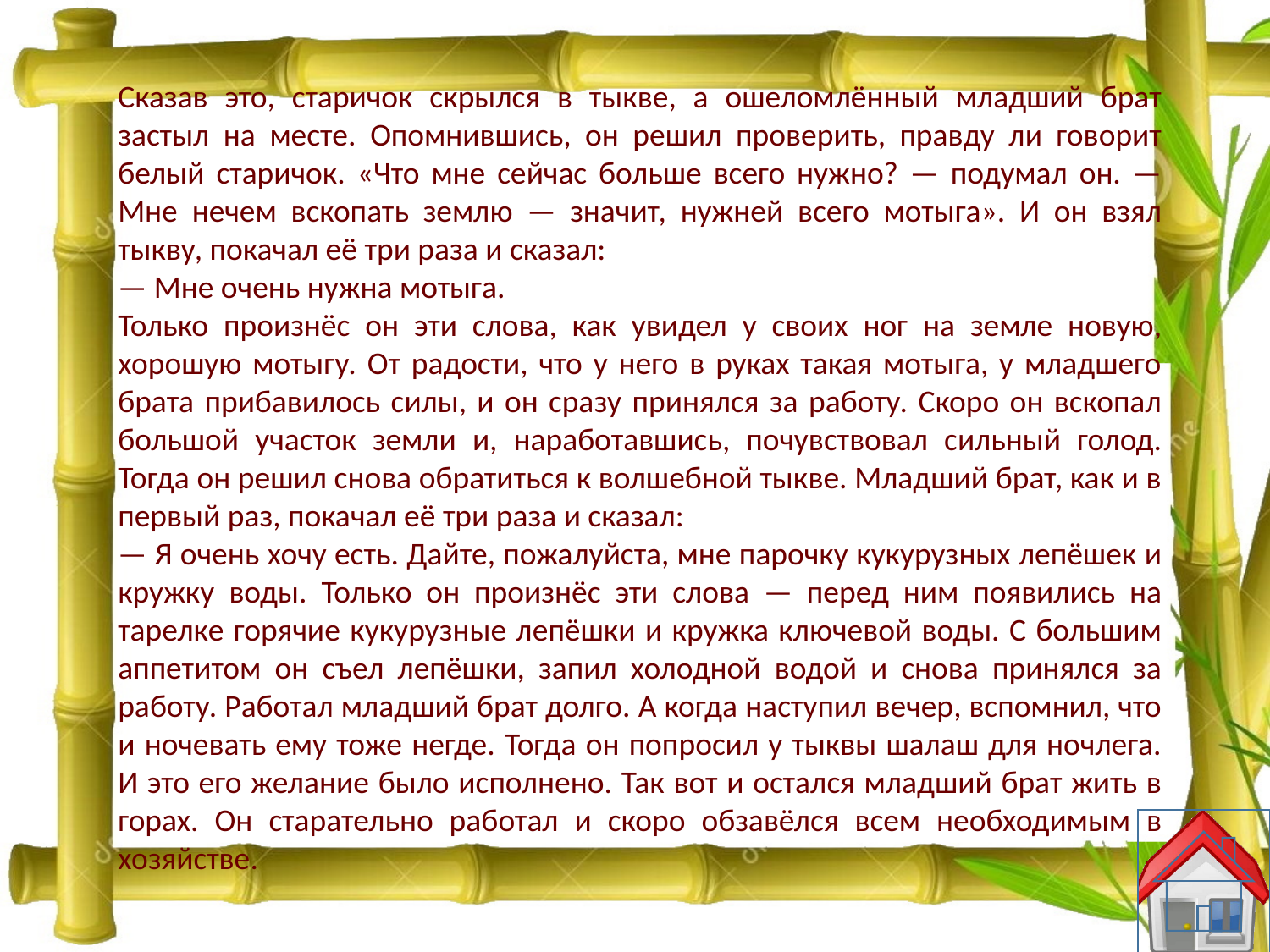

Сказав это, старичок скрылся в тыкве, а ошеломлённый младший брат застыл на месте. Опомнившись, он решил проверить, правду ли говорит белый старичок. «Что мне сейчас больше всего нужно? — подумал он. — Мне нечем вскопать землю — значит, нужней всего мотыга». И он взял тыкву, покачал её три раза и сказал:
— Мне очень нужна мотыга.
Только произнёс он эти слова, как увидел у своих ног на земле новую, хорошую мотыгу. От радости, что у него в руках такая мотыга, у младшего брата прибавилось силы, и он сразу принялся за работу. Скоро он вскопал большой участок земли и, наработавшись, почувствовал сильный голод. Тогда он решил снова обратиться к волшебной тыкве. Младший брат, как и в первый раз, покачал её три раза и сказал:
— Я очень хочу есть. Дайте, пожалуйста, мне парочку кукурузных лепёшек и кружку воды. Только он произнёс эти слова — перед ним появились на тарелке горячие кукурузные лепёшки и кружка ключевой воды. С большим аппетитом он съел лепёшки, запил холодной водой и снова принялся за работу. Работал младший брат долго. А когда наступил вечер, вспомнил, что и ночевать ему тоже негде. Тогда он попросил у тыквы шалаш для ночлега. И это его желание было исполнено. Так вот и остался младший брат жить в горах. Он старательно работал и скоро обзавёлся всем необходимым в хозяйстве.